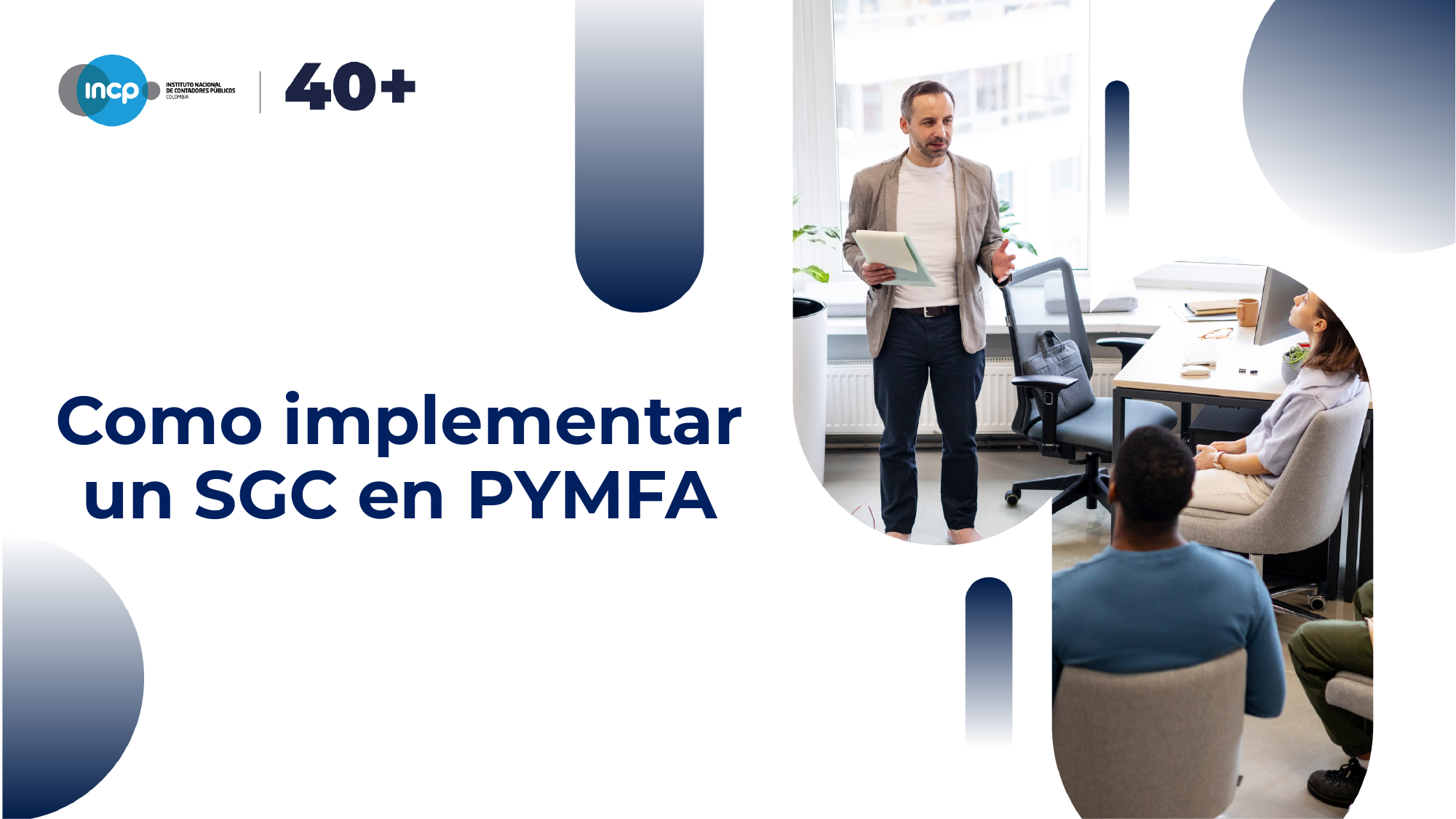

Como implementar un SGC en PYMFA
#